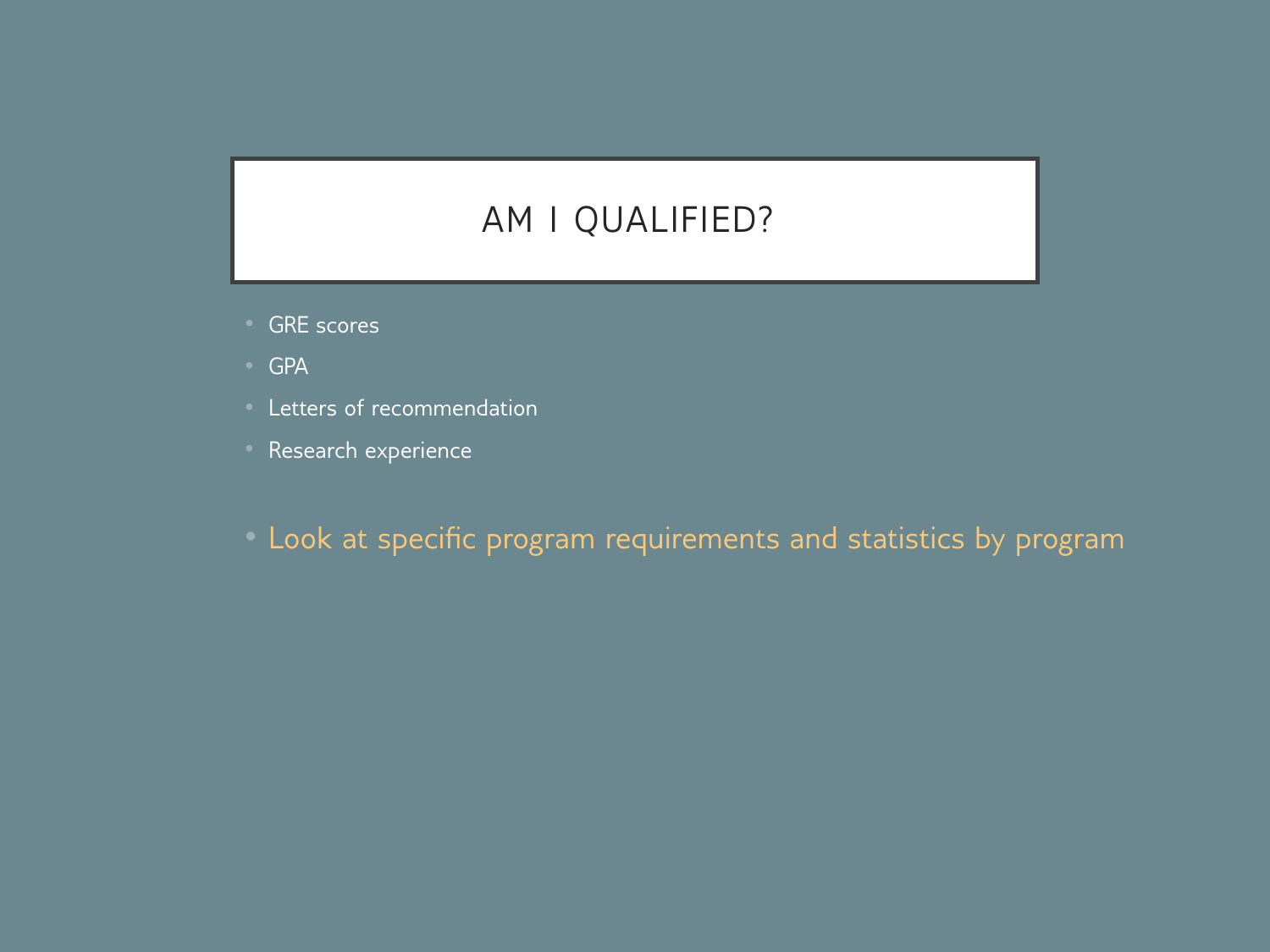

# AM I QUALIFIED?
GRE scores
GPA
Letters of recommendation
Research experience

Look at specific program requirements and statistics by program